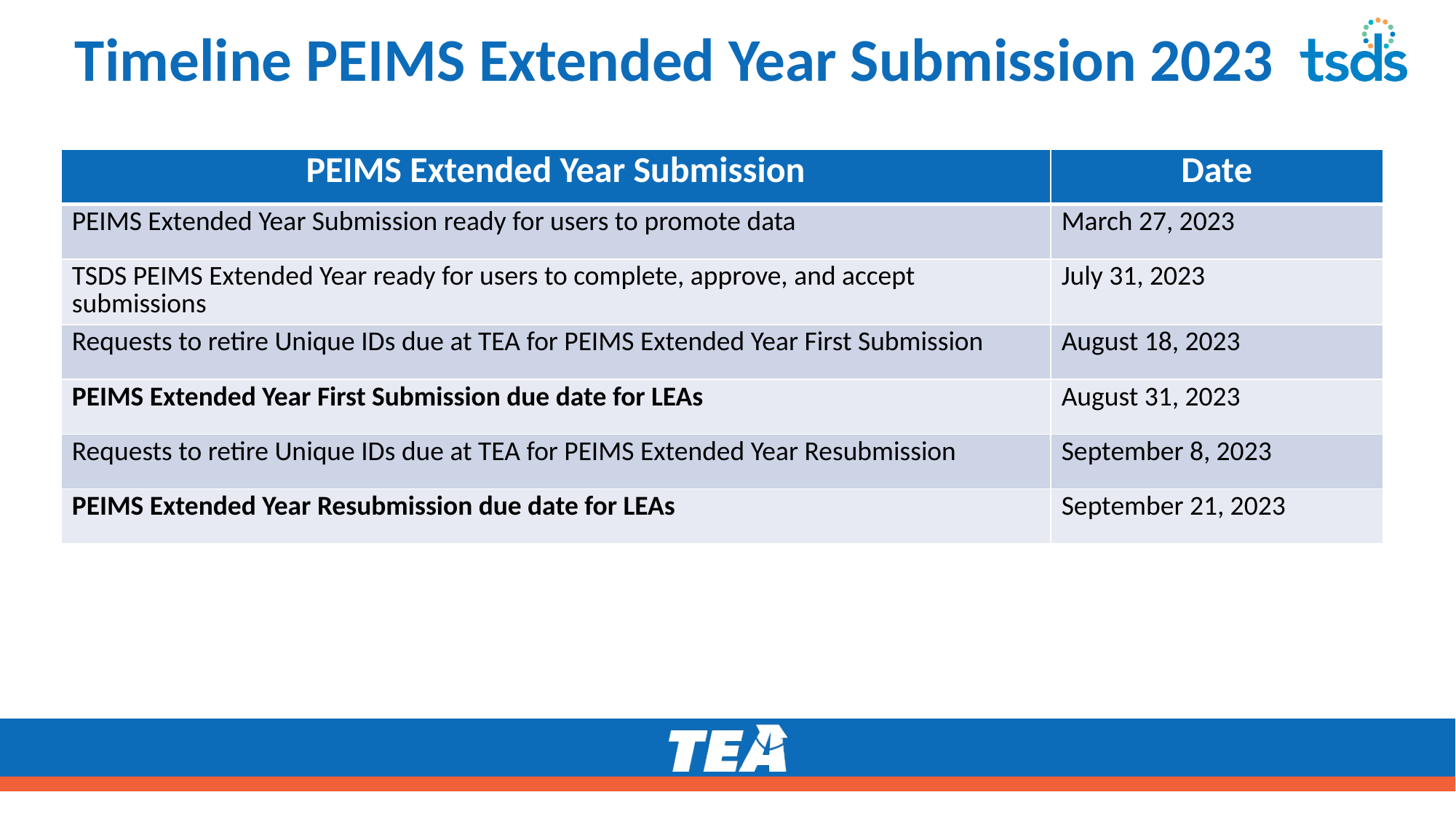

# Timeline PEIMS Extended Year Submission 2023
| PEIMS Extended Year Submission | Date |
| --- | --- |
| PEIMS Extended Year Submission ready for users to promote data | March 27, 2023 |
| TSDS PEIMS Extended Year ready for users to complete, approve, and accept submissions | July 31, 2023 |
| Requests to retire Unique IDs due at TEA for PEIMS Extended Year First Submission | August 18, 2023 |
| PEIMS Extended Year First Submission due date for LEAs | August 31, 2023 |
| Requests to retire Unique IDs due at TEA for PEIMS Extended Year Resubmission | September 8, 2023 |
| PEIMS Extended Year Resubmission due date for LEAs | September 21, 2023 |